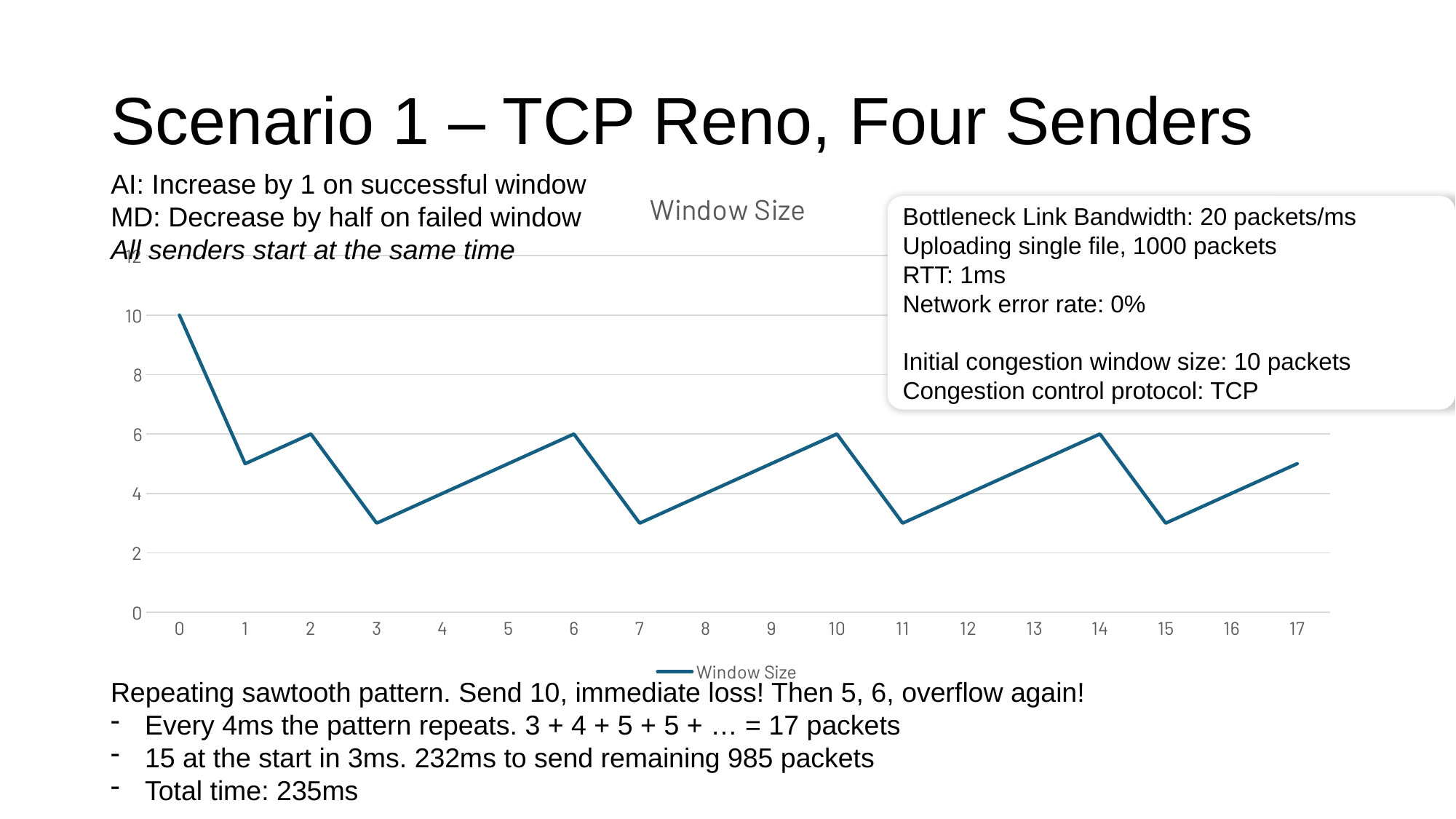

# Scenario 1 – TCP Reno, Four Senders
AI: Increase by 1 on successful window
MD: Decrease by half on failed window
All senders start at the same time

### Chart:

| Category | Window Size |
|---|---|
| 0 | 10.0 |
| 1 | 5.0 |
| 2 | 6.0 |
| 3 | 3.0 |
| 4 | 4.0 |
| 5 | 5.0 |
| 6 | 6.0 |
| 7 | 3.0 |
| 8 | 4.0 |
| 9 | 5.0 |
| 10 | 6.0 |
| 11 | 3.0 |
| 12 | 4.0 |
| 13 | 5.0 |
| 14 | 6.0 |
| 15 | 3.0 |
| 16 | 4.0 |
| 17 | 5.0 |
Bottleneck Link Bandwidth: 20 packets/ms
Uploading single file, 1000 packets
RTT: 1ms
Network error rate: 0%

Initial congestion window size: 10 packets
Congestion control protocol: TCP

Repeating sawtooth pattern. Send 10, immediate loss! Then 5, 6, overflow again!
Every 4ms the pattern repeats. 3 + 4 + 5 + 5 + … = 17 packets
15 at the start in 3ms. 232ms to send remaining 985 packets
Total time: 235ms